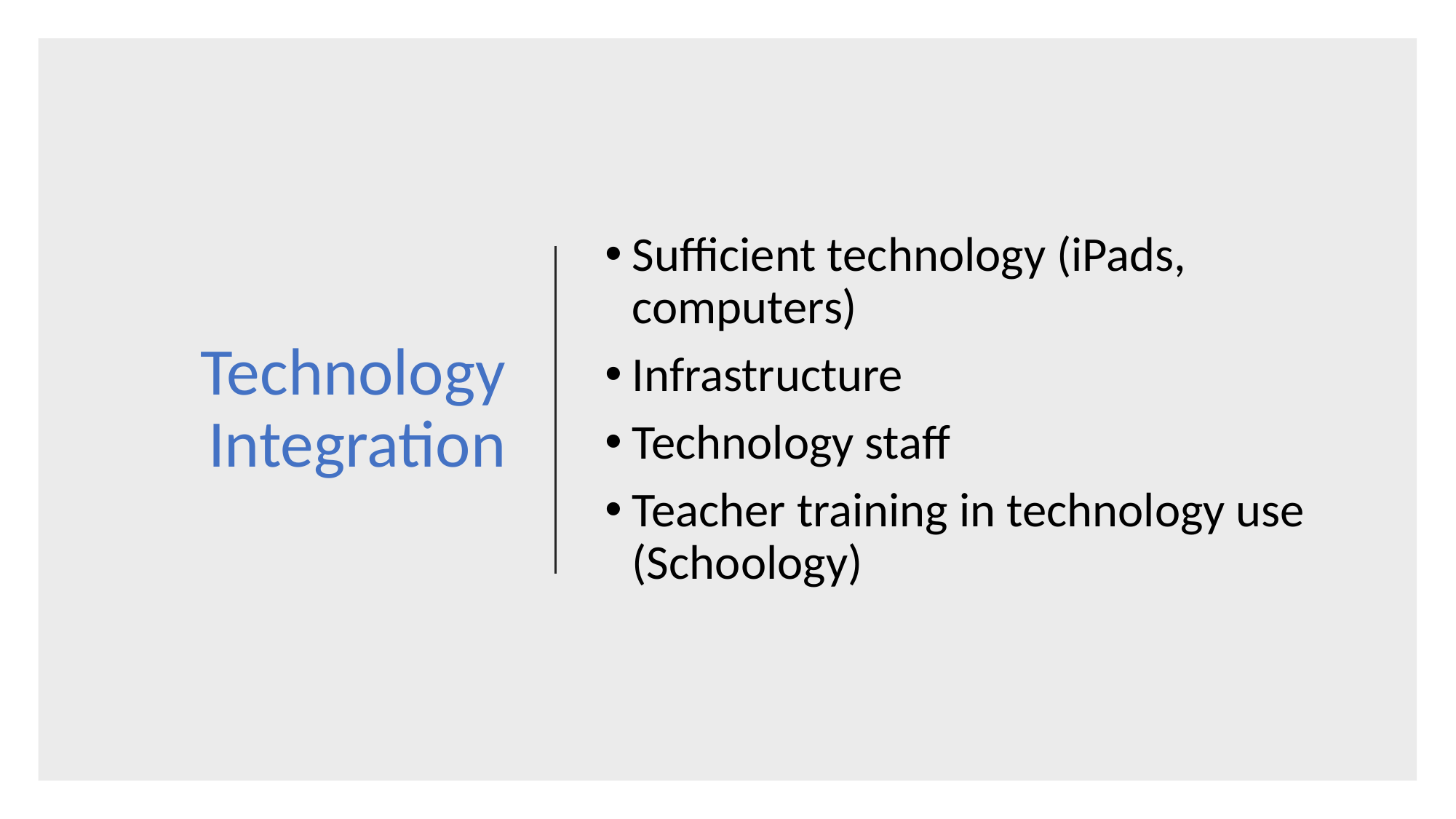

# Technology Integration
Sufficient technology (iPads, computers)
Infrastructure
Technology staff
Teacher training in technology use (Schoology)